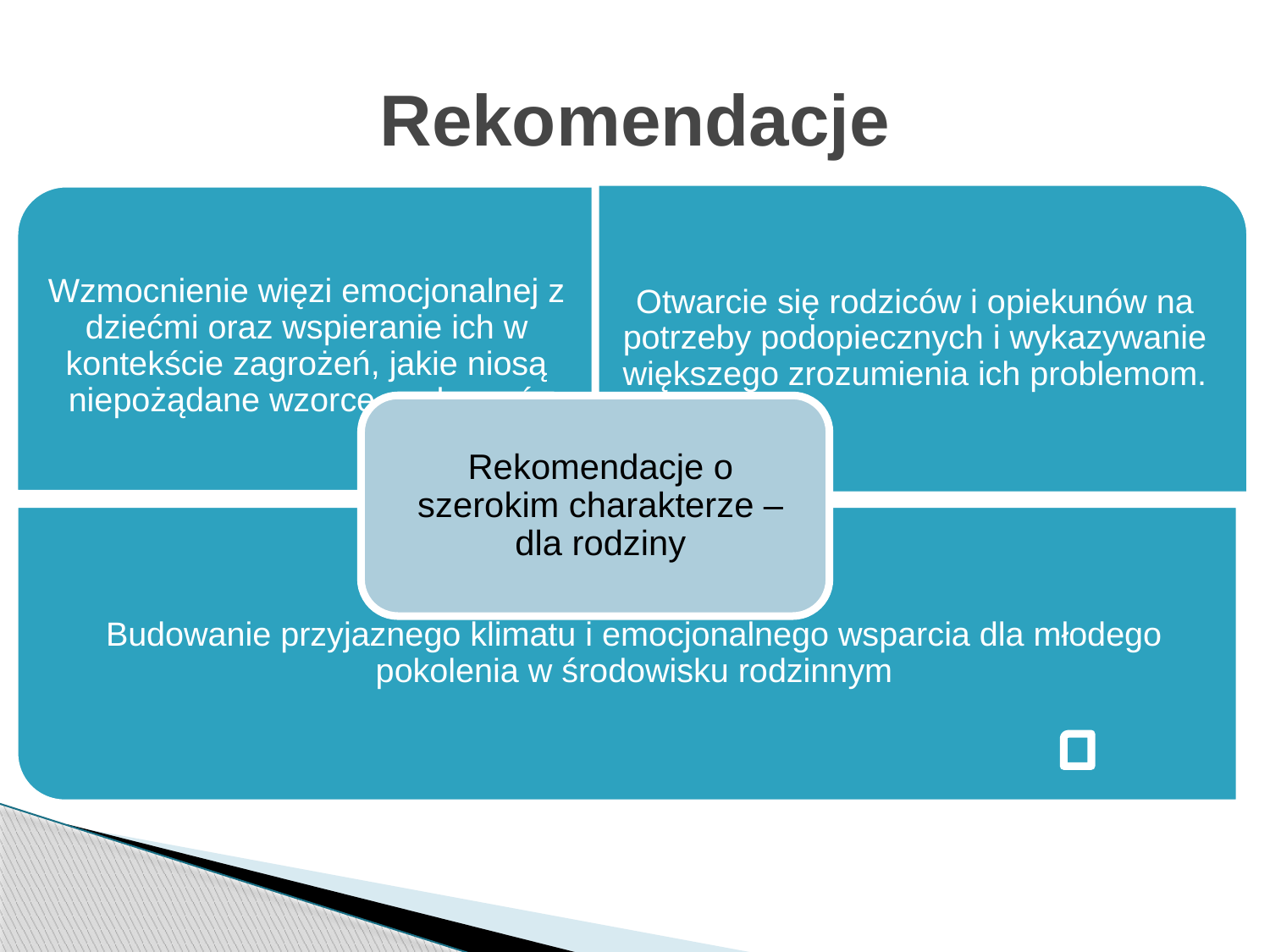

# Rekomendacje
Wzmocnienie więzi emocjonalnej z dziećmi oraz wspieranie ich w kontekście zagrożeń, jakie niosą niepożądane wzorce zachowań.
Otwarcie się rodziców i opiekunów na potrzeby podopiecznych i wykazywanie większego zrozumienia ich problemom.
Budowanie przyjaznego klimatu i emocjonalnego wsparcia dla młodego pokolenia w środowisku rodzinnym
Rekomendacje o szerokim charakterze – dla rodziny